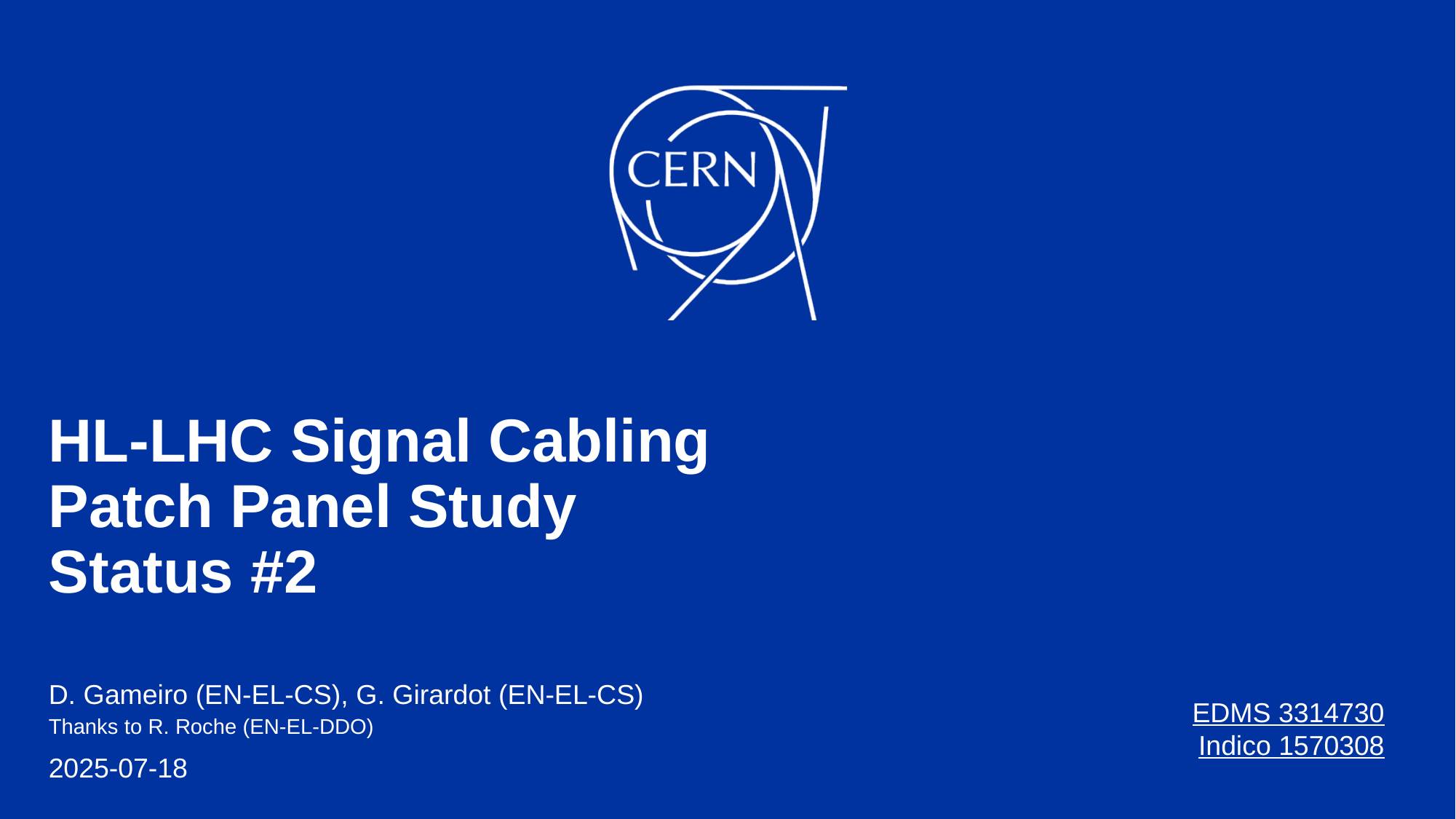

# HL-LHC Signal Cabling Patch Panel Study Status #2
D. Gameiro (EN-EL-CS), G. Girardot (EN-EL-CS)
Thanks to R. Roche (EN-EL-DDO)
2025-07-18
EDMS 3314730
Indico 1570308